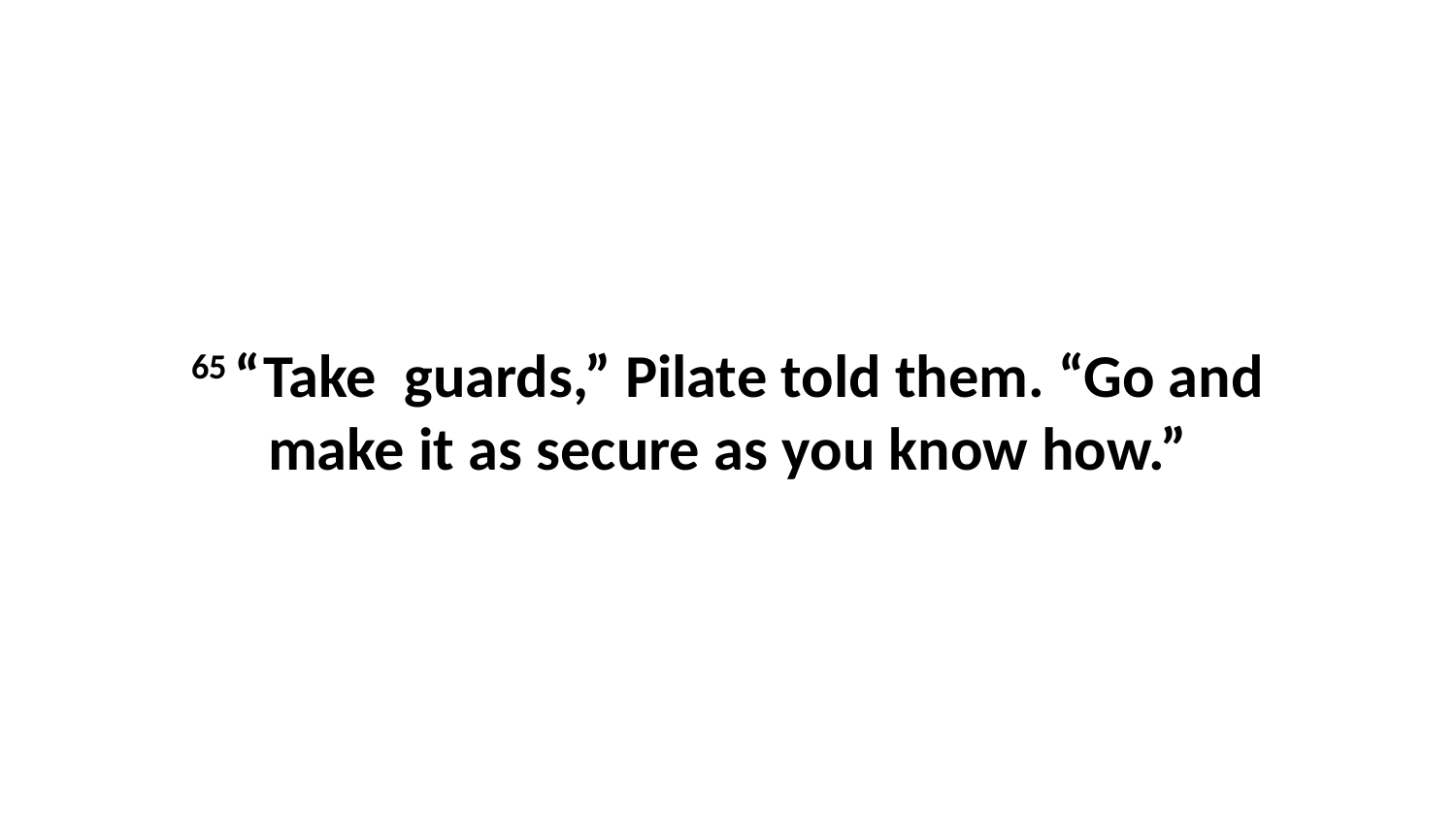

65 “Take  guards,” Pilate told them. “Go and make it as secure as you know how.”